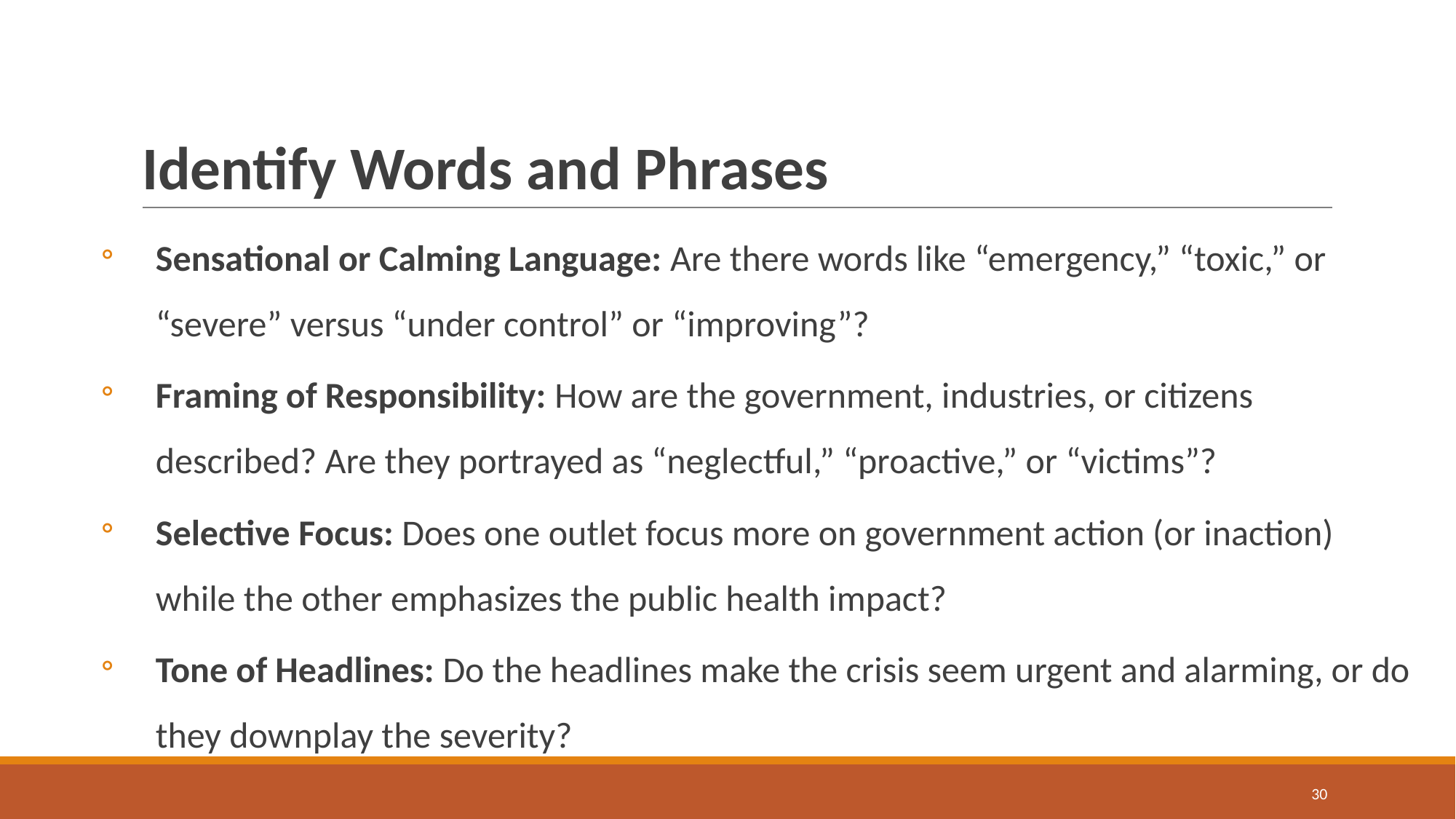

# Identify Words and Phrases
Sensational or Calming Language: Are there words like “emergency,” “toxic,” or “severe” versus “under control” or “improving”?
Framing of Responsibility: How are the government, industries, or citizens described? Are they portrayed as “neglectful,” “proactive,” or “victims”?
Selective Focus: Does one outlet focus more on government action (or inaction) while the other emphasizes the public health impact?
Tone of Headlines: Do the headlines make the crisis seem urgent and alarming, or do they downplay the severity?
30